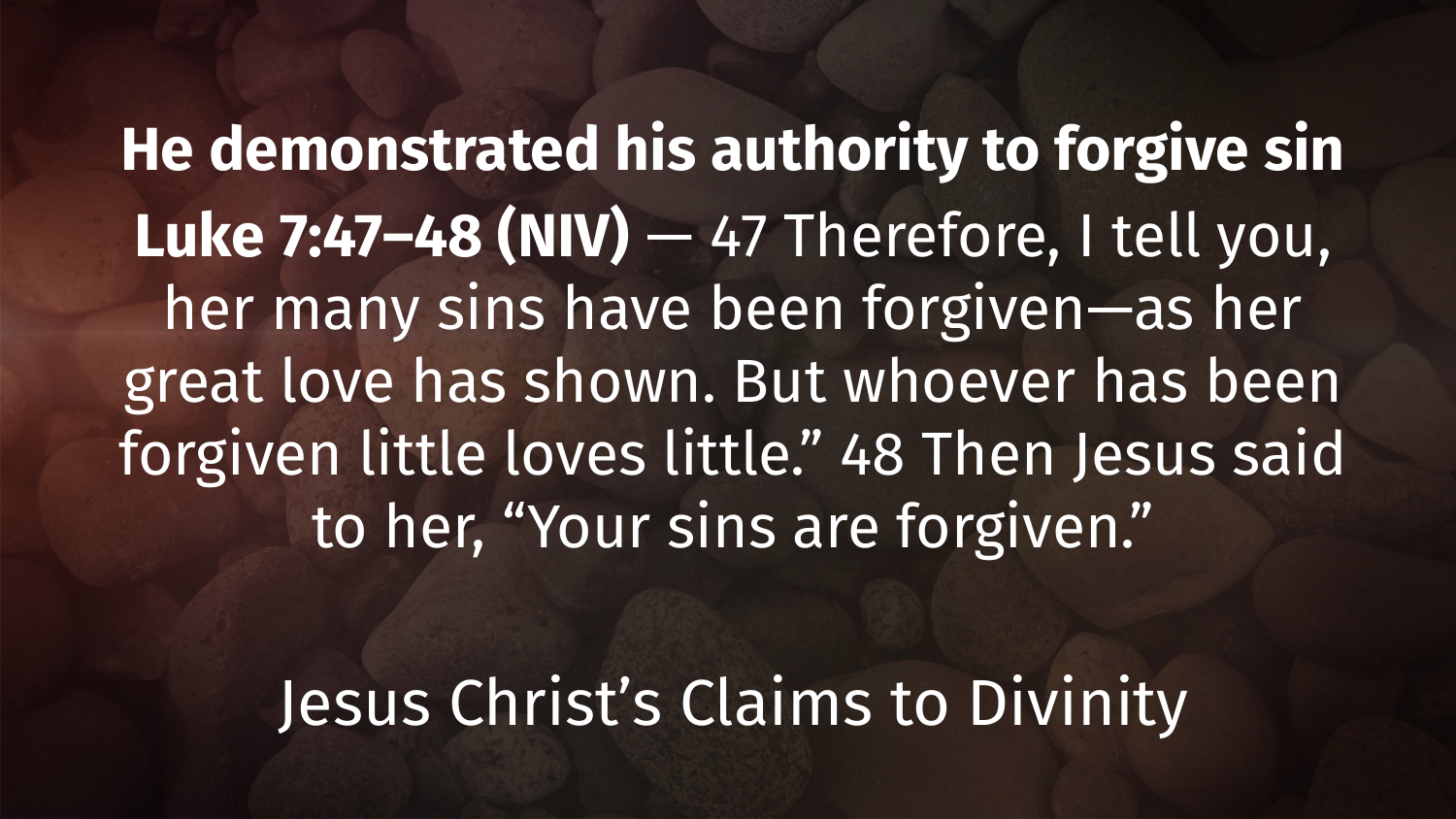

He demonstrated his authority to forgive sin
Luke 7:47–48 (NIV) — 47 Therefore, I tell you, her many sins have been forgiven—as her great love has shown. But whoever has been forgiven little loves little.” 48 Then Jesus said to her, “Your sins are forgiven.”
Jesus Christ’s Claims to Divinity